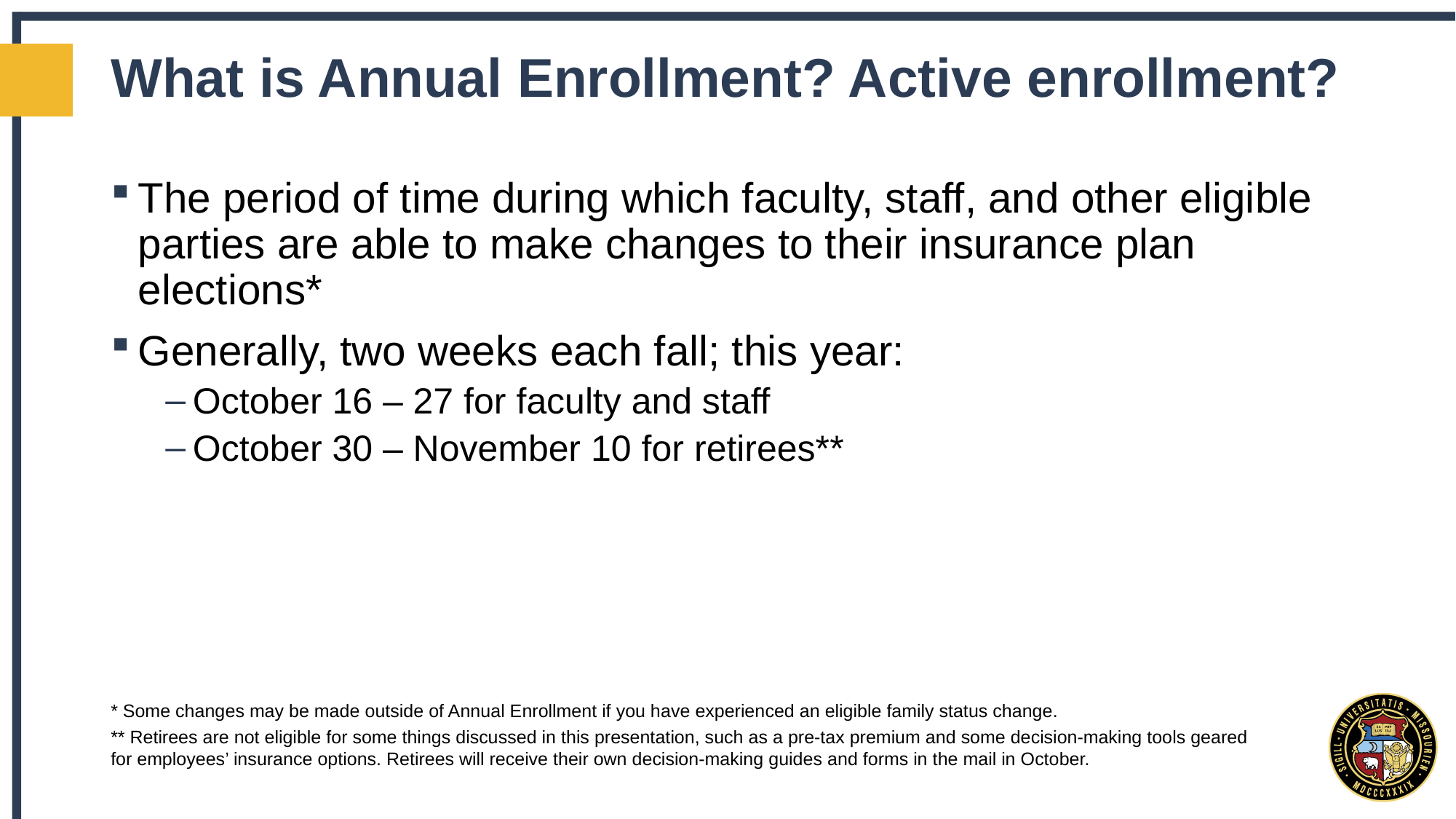

# What is Annual Enrollment? Active enrollment?
The period of time during which faculty, staff, and other eligible parties are able to make changes to their insurance plan elections*
Generally, two weeks each fall; this year:
October 16 – 27 for faculty and staff
October 30 – November 10 for retirees**

* Some changes may be made outside of Annual Enrollment if you have experienced an eligible family status change.
** Retirees are not eligible for some things discussed in this presentation, such as a pre-tax premium and some decision-making tools geared for employees’ insurance options. Retirees will receive their own decision-making guides and forms in the mail in October.